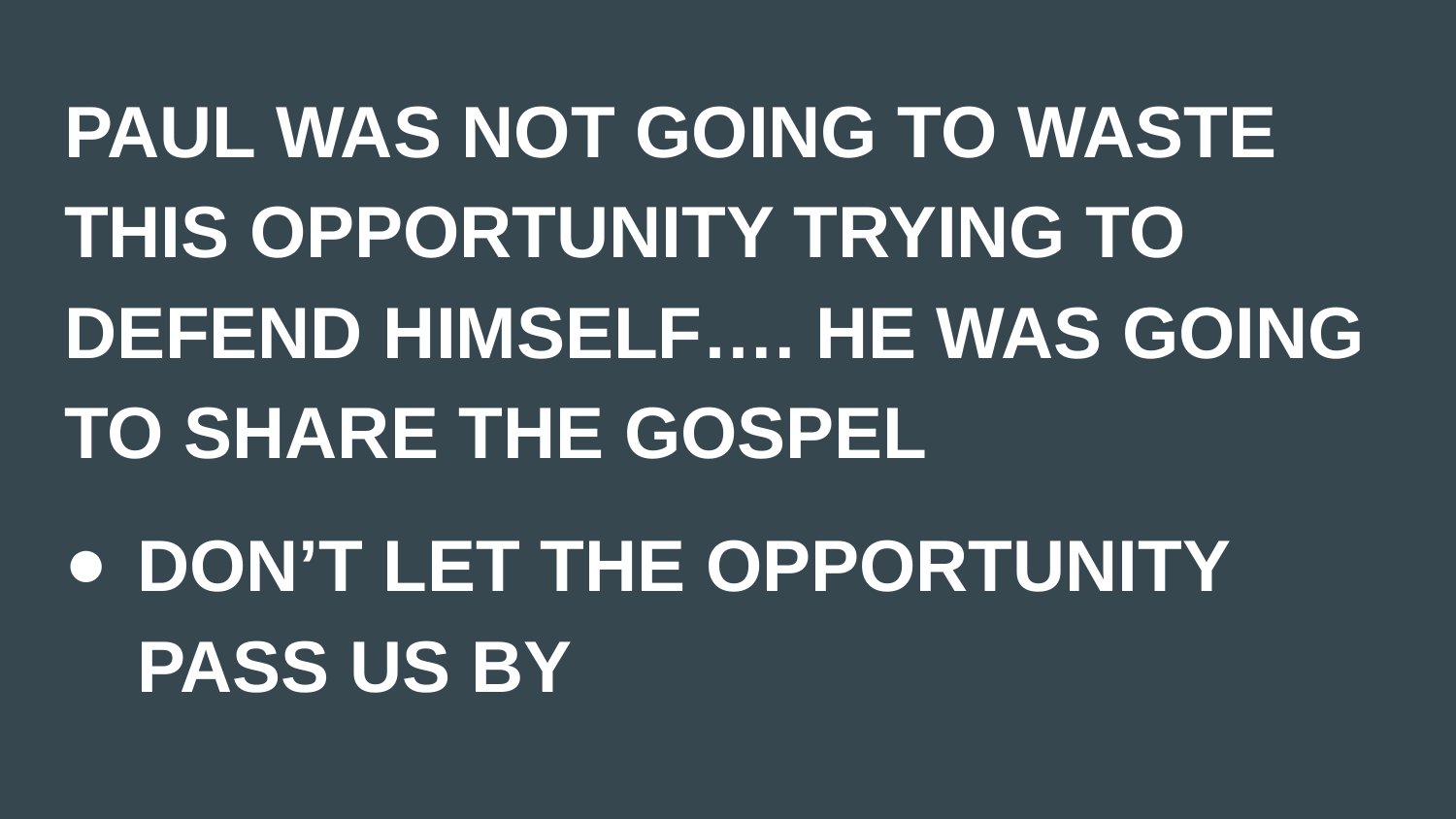

PAUL WAS NOT GOING TO WASTE THIS OPPORTUNITY TRYING TO DEFEND HIMSELF…. HE WAS GOING TO SHARE THE GOSPEL
DON’T LET THE OPPORTUNITY PASS US BY
#